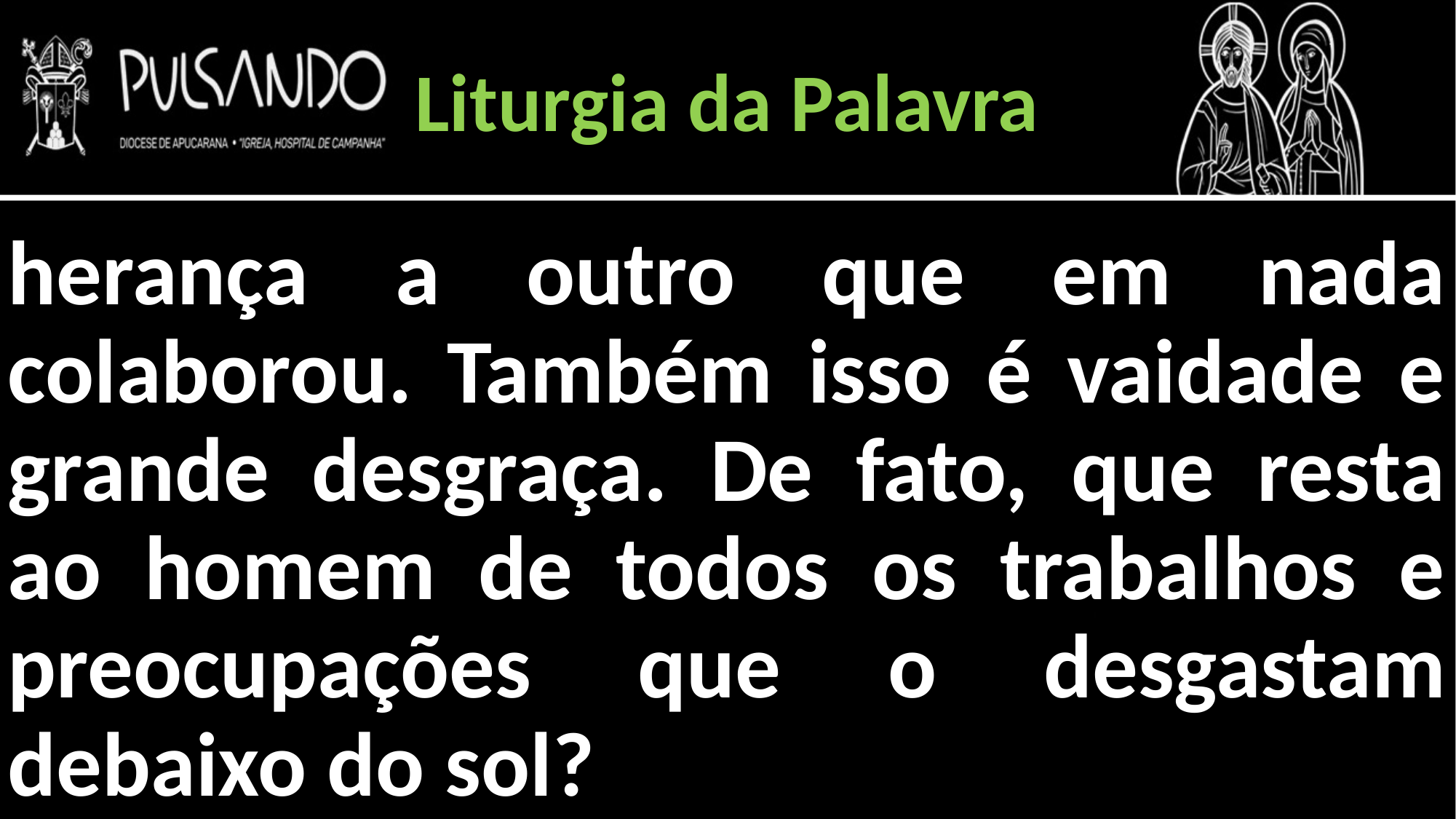

Liturgia da Palavra
herança a outro que em nada colaborou. Também isso é vaidade e grande desgraça. De fato, que resta ao homem de todos os trabalhos e preocupações que o desgastam debaixo do sol?